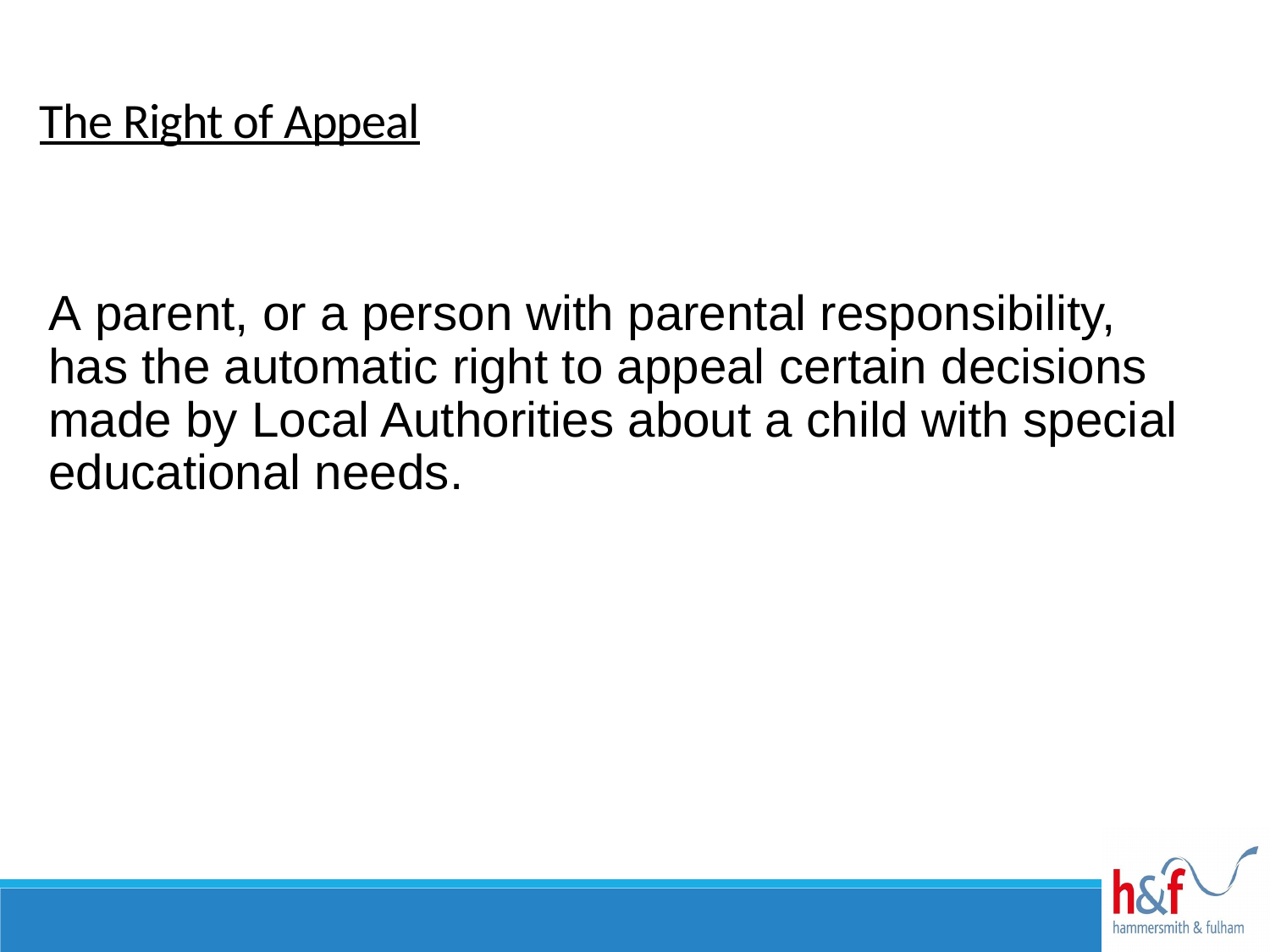

The Right of Appeal

A parent, or a person with parental responsibility, has the automatic right to appeal certain decisions made by Local Authorities about a child with special educational needs.